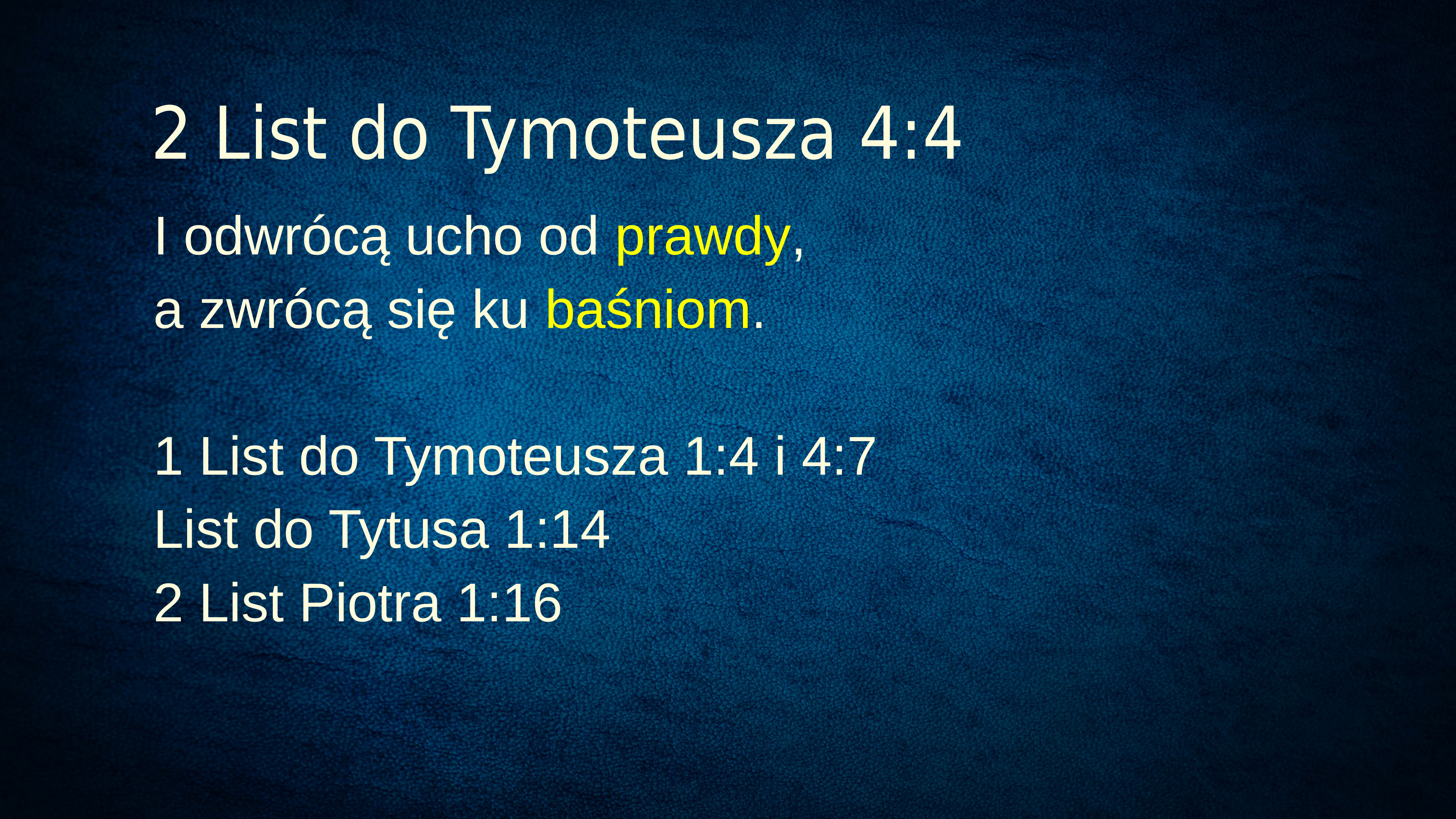

2 List do Tymoteusza 4:4
I odwrócą ucho od prawdy,
a zwrócą się ku baśniom.

1 List do Tymoteusza 1:4 i 4:7
List do Tytusa 1:14
2 List Piotra 1:16